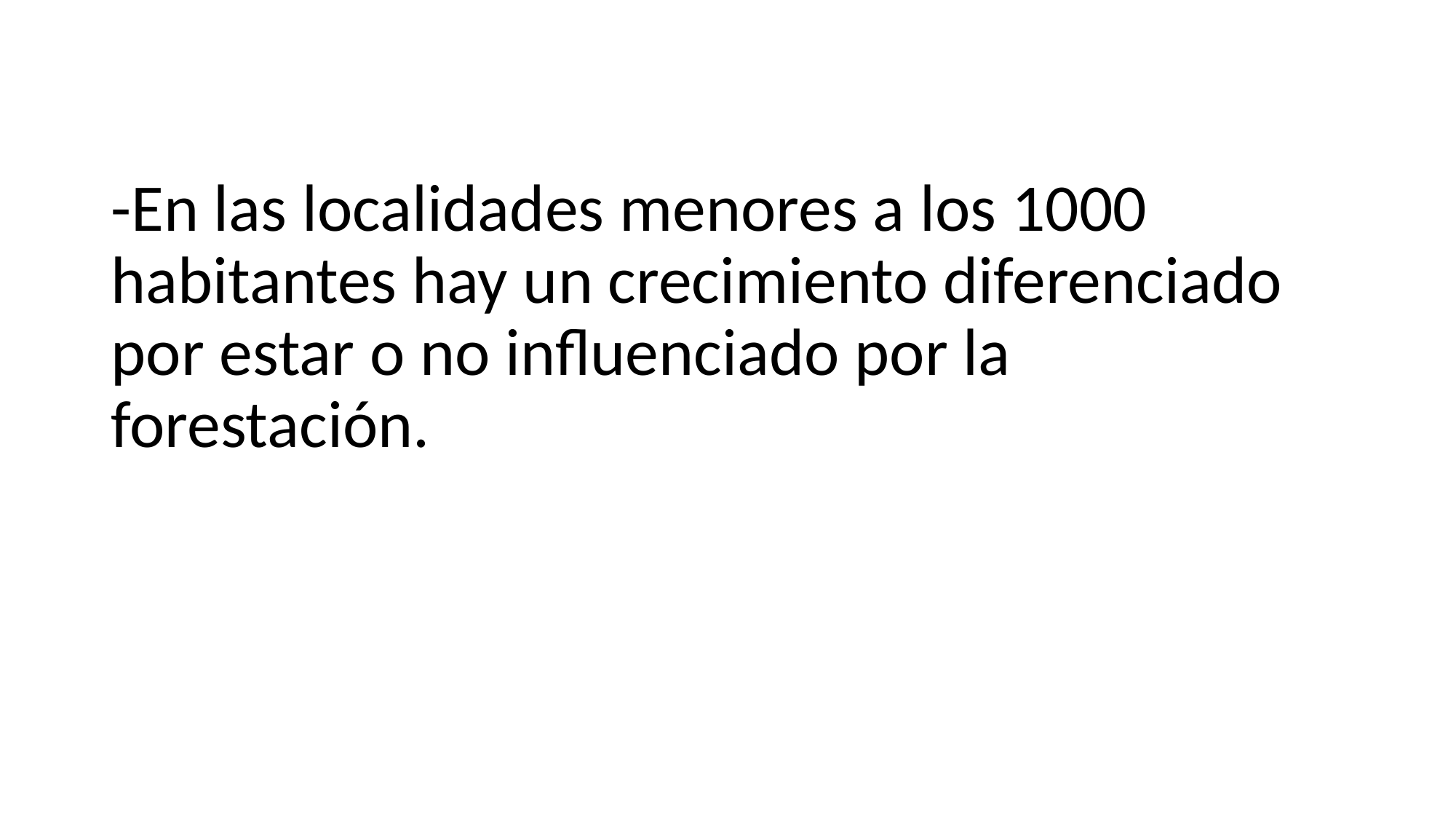

# -En las localidades menores a los 1000 habitantes hay un crecimiento diferenciado por estar o no influenciado por la forestación.